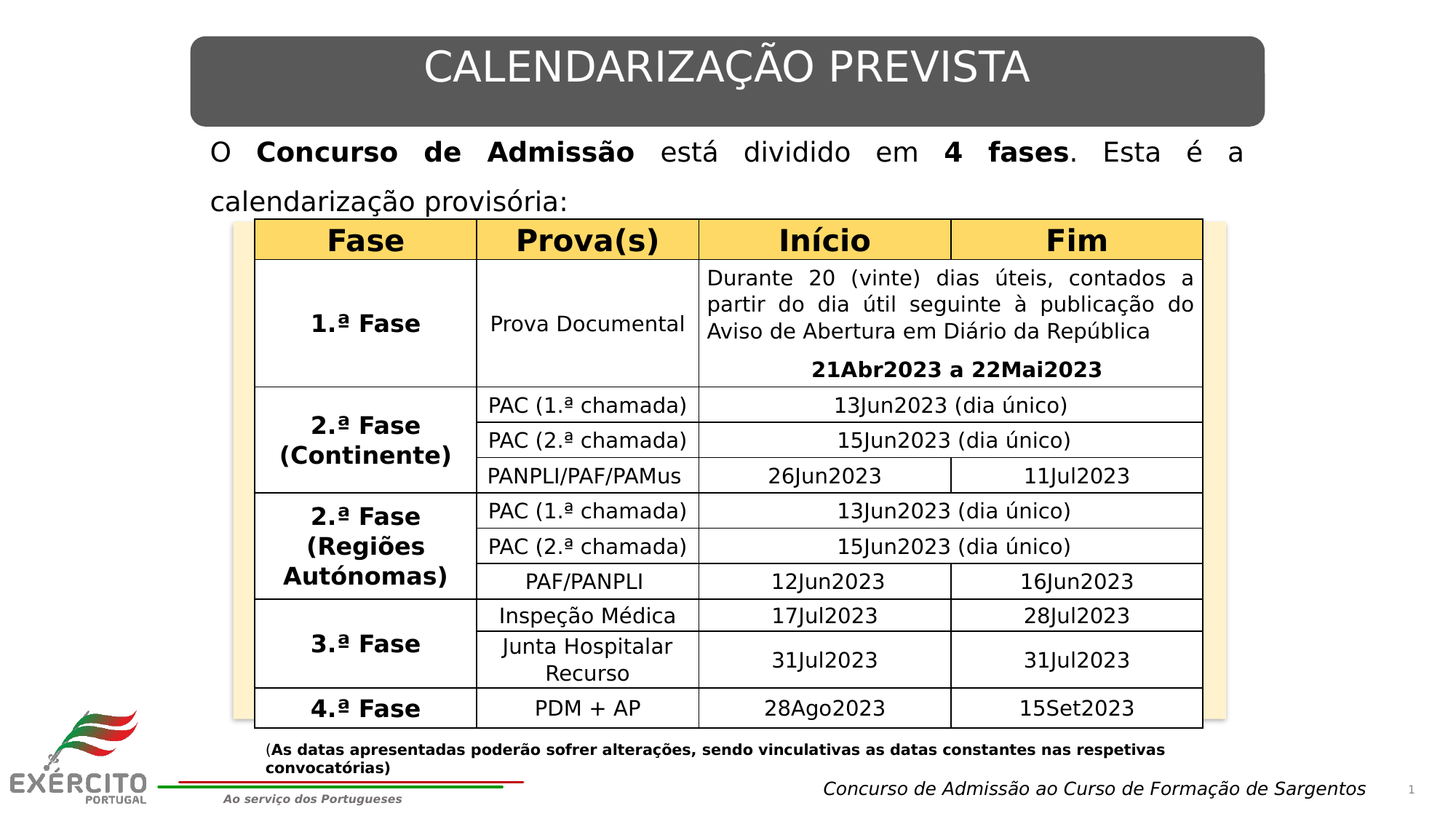

# CALENDARIZAÇÃO PREVISTA
O Concurso de Admissão está dividido em 4 fases. Esta é a calendarização provisória:
| Fase | Prova(s) | Início | Fim |
| --- | --- | --- | --- |
| 1.ª Fase | Prova Documental | Durante 20 (vinte) dias úteis, contados a partir do dia útil seguinte à publicação do Aviso de Abertura em Diário da República 21Abr2023 a 22Mai2023 |  |
| 2.ª Fase (Continente) | PAC (1.ª chamada) | 13Jun2023 (dia único) |  |
|  | PAC (2.ª chamada) | 15Jun2023 (dia único) |  |
|  | PANPLI/PAF/PAMus | 26Jun2023 | 11Jul2023 |
| 2.ª Fase (Regiões Autónomas) | PAC (1.ª chamada) | 13Jun2023 (dia único) |  |
|  | PAC (2.ª chamada) | 15Jun2023 (dia único) |  |
|  | PAF/PANPLI | 12Jun2023 | 16Jun2023 |
| 3.ª Fase | Inspeção Médica | 17Jul2023 | 28Jul2023 |
|  | Junta Hospitalar Recurso | 31Jul2023 | 31Jul2023 |
| 4.ª Fase | PDM + AP | 28Ago2023 | 15Set2023 |

(As datas apresentadas poderão sofrer alterações, sendo vinculativas as datas constantes nas respetivas convocatórias)
1